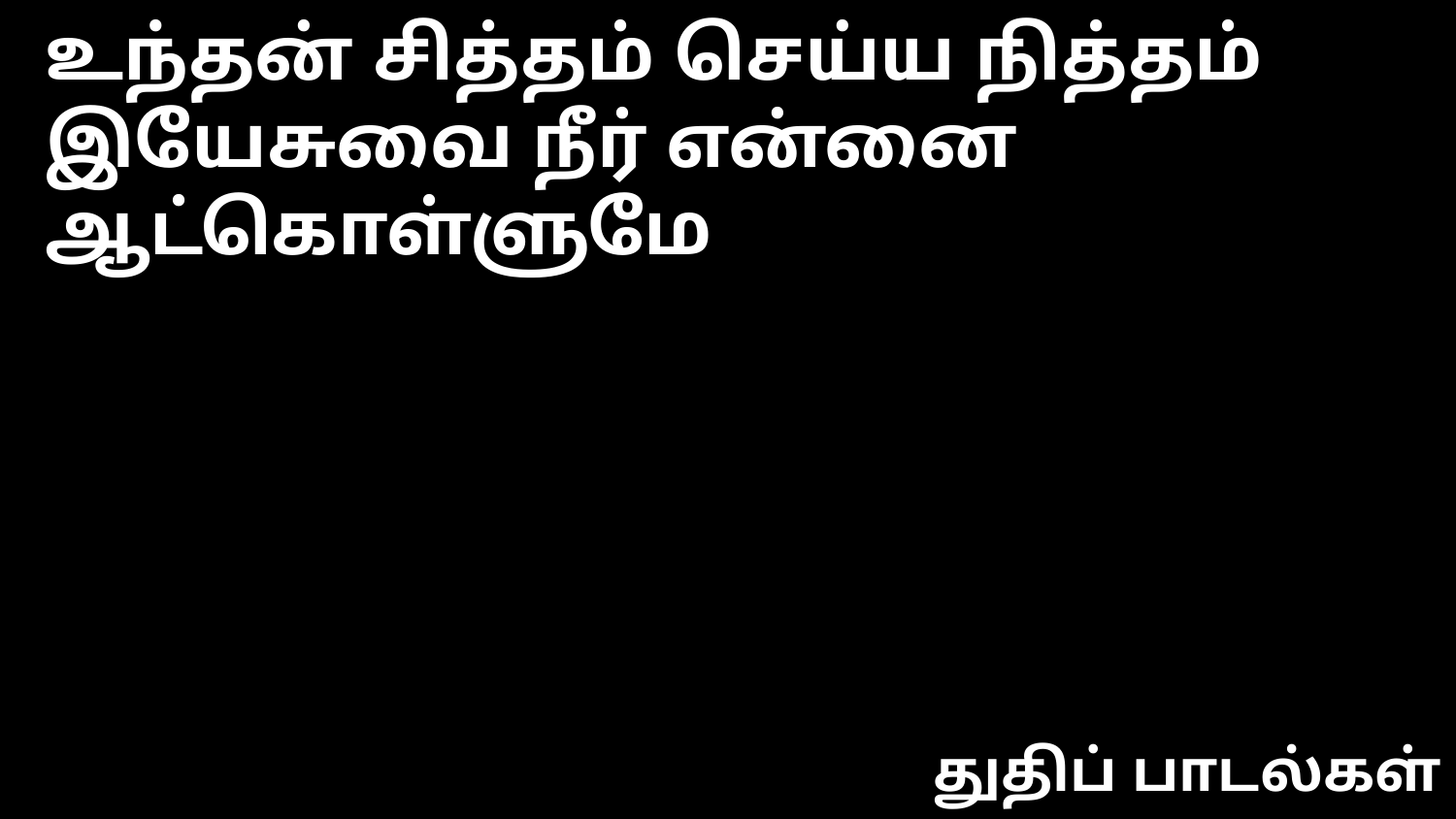

உந்தன் சித்தம் செய்ய நித்தம்
இயேசுவை நீர் என்னை ஆட்கொள்ளுமே

துதிப் பாடல்கள்